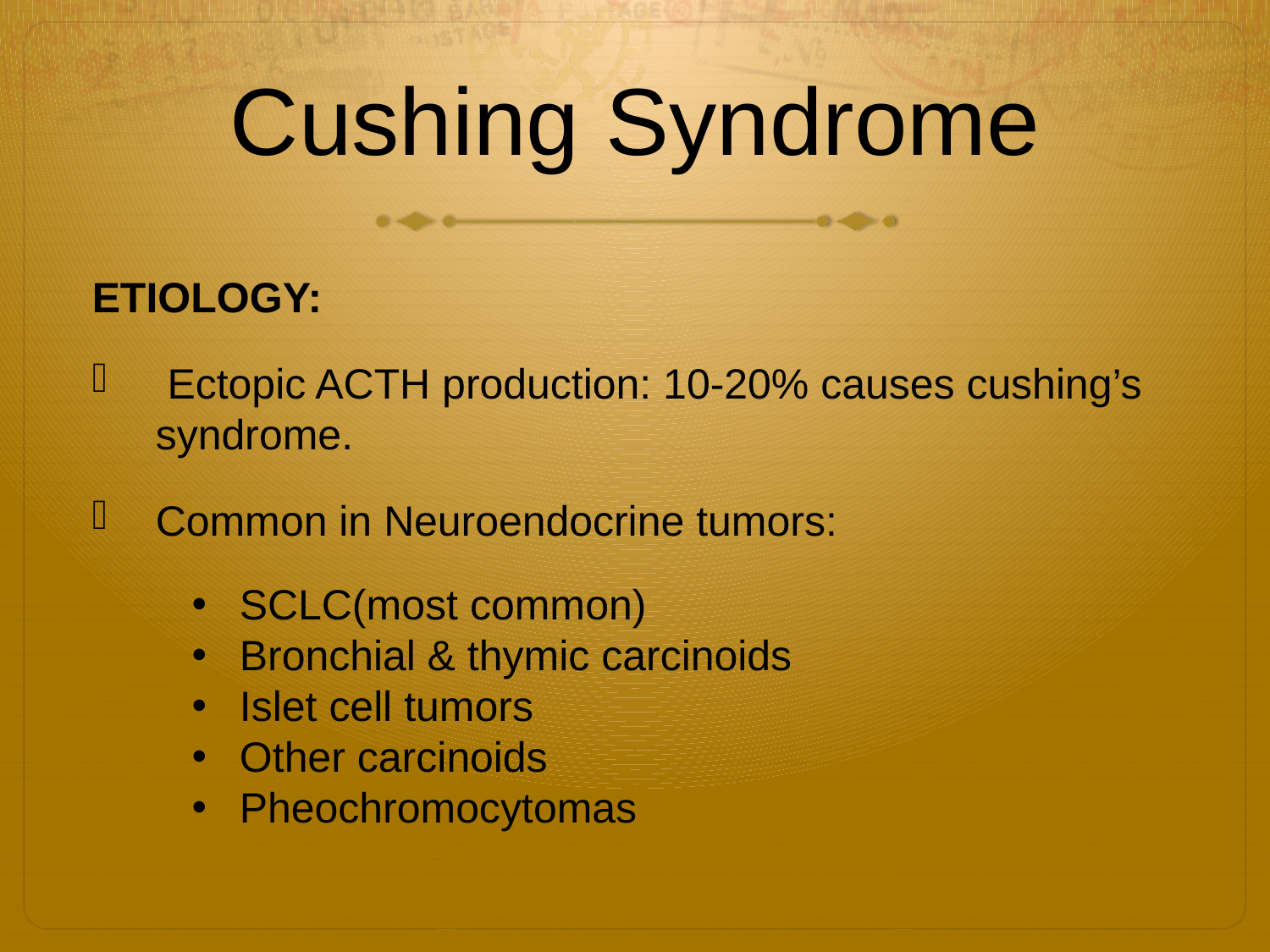

# Cushing Syndrome
ETIOLOGY:
 Ectopic ACTH production: 10-20% causes cushing’s syndrome.
Common in Neuroendocrine tumors:

SCLC(most common)
Bronchial & thymic carcinoids
Islet cell tumors
Other carcinoids
Pheochromocytomas